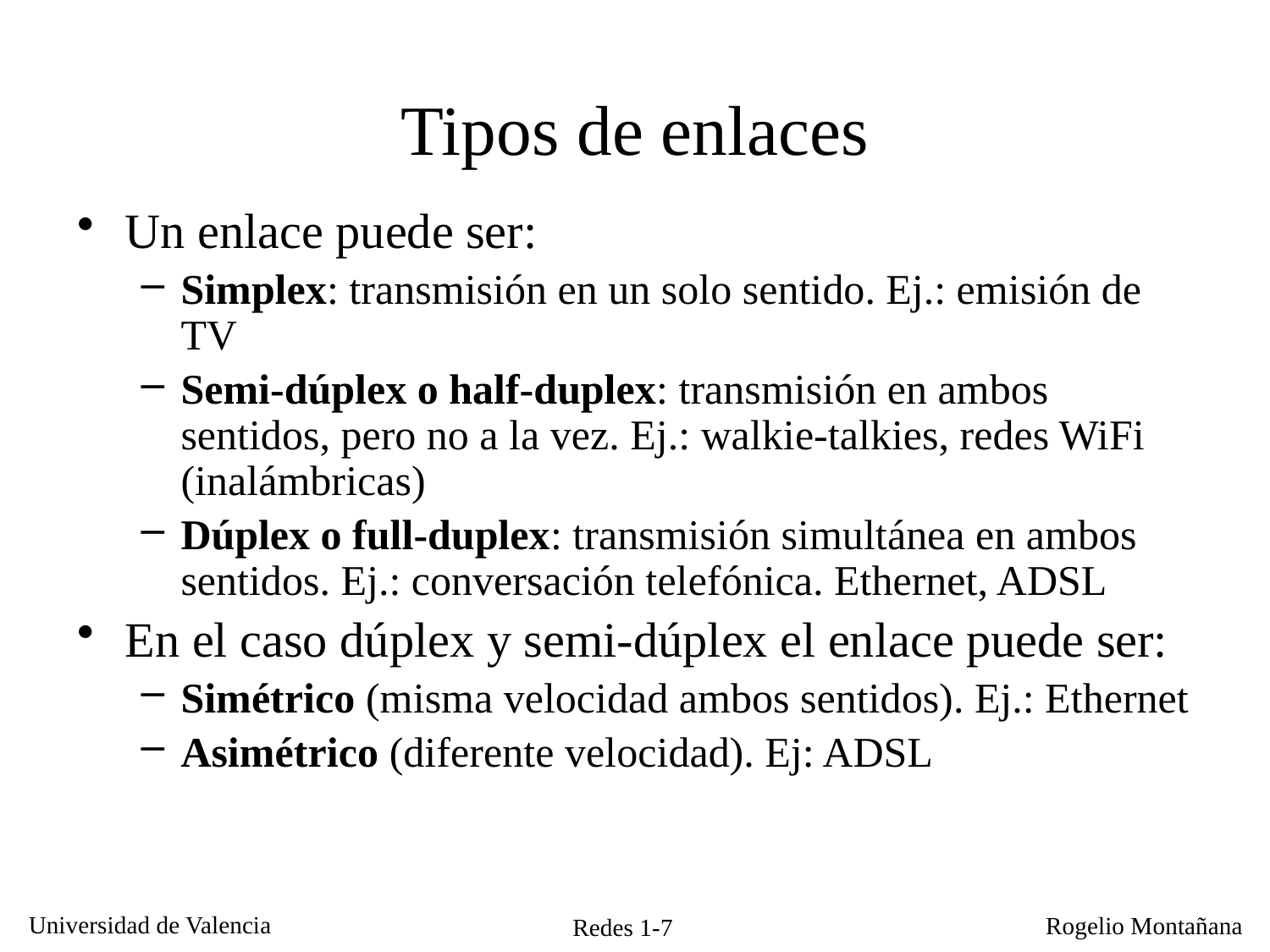

# Tipos de enlaces
Un enlace puede ser:
Simplex: transmisión en un solo sentido. Ej.: emisión de TV
Semi-dúplex o half-duplex: transmisión en ambos sentidos, pero no a la vez. Ej.: walkie-talkies, redes WiFi (inalámbricas)
Dúplex o full-duplex: transmisión simultánea en ambos sentidos. Ej.: conversación telefónica. Ethernet, ADSL
En el caso dúplex y semi-dúplex el enlace puede ser:
Simétrico (misma velocidad ambos sentidos). Ej.: Ethernet
Asimétrico (diferente velocidad). Ej: ADSL